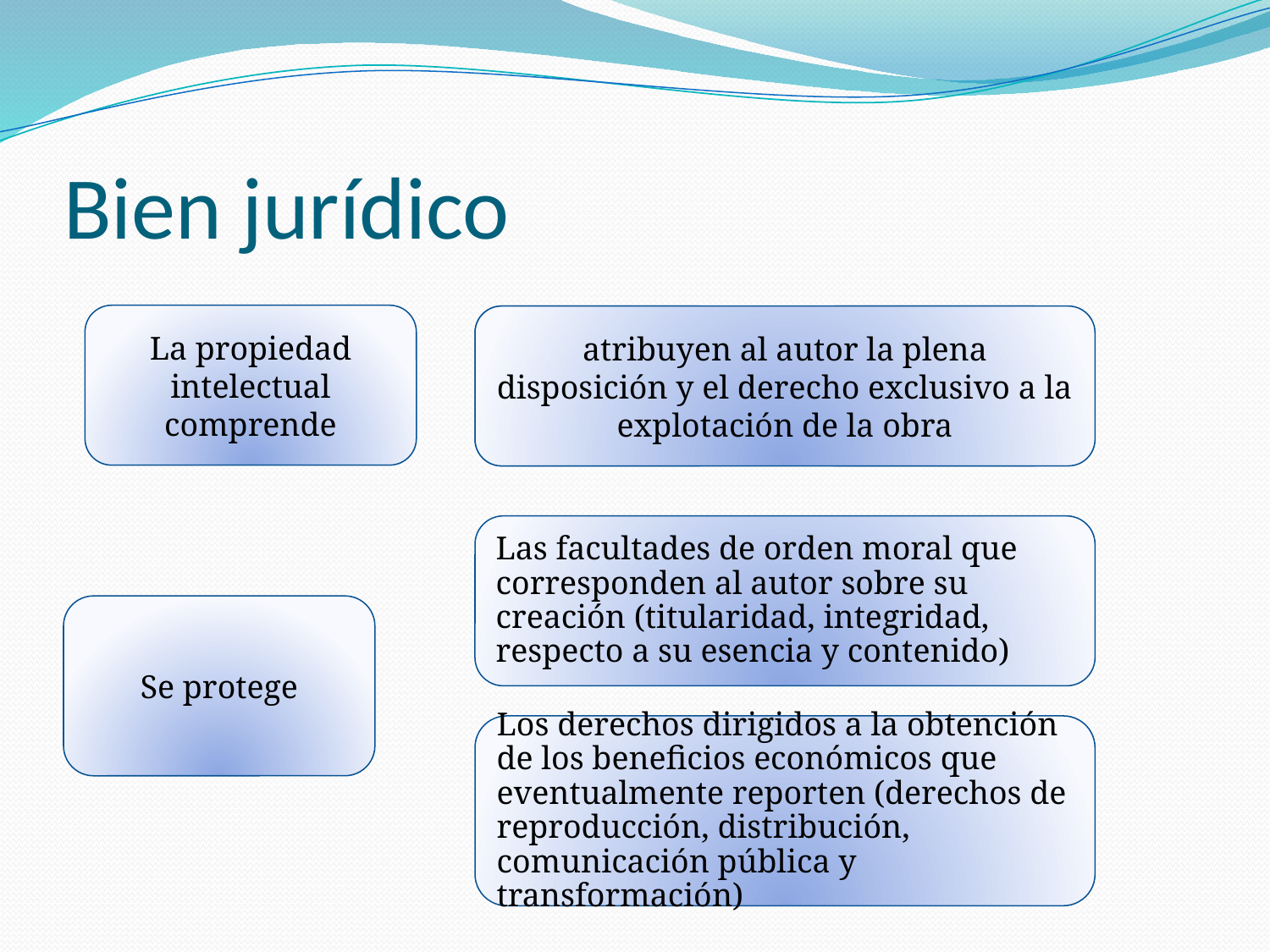

# Bien jurídico
La propiedad intelectual comprende
derechos
de carácter personal
atribuyen al autor la plena disposición y el derecho exclusivo a la explotación de la obra
Derechos patrimoniales
Las facultades de orden moral que corresponden al autor sobre su creación (titularidad, integridad, respecto a su esencia y contenido)
Se protege
Los derechos dirigidos a la obtención de los beneficios económicos que eventualmente reporten (derechos de reproducción, distribución, comunicación pública y transformación)